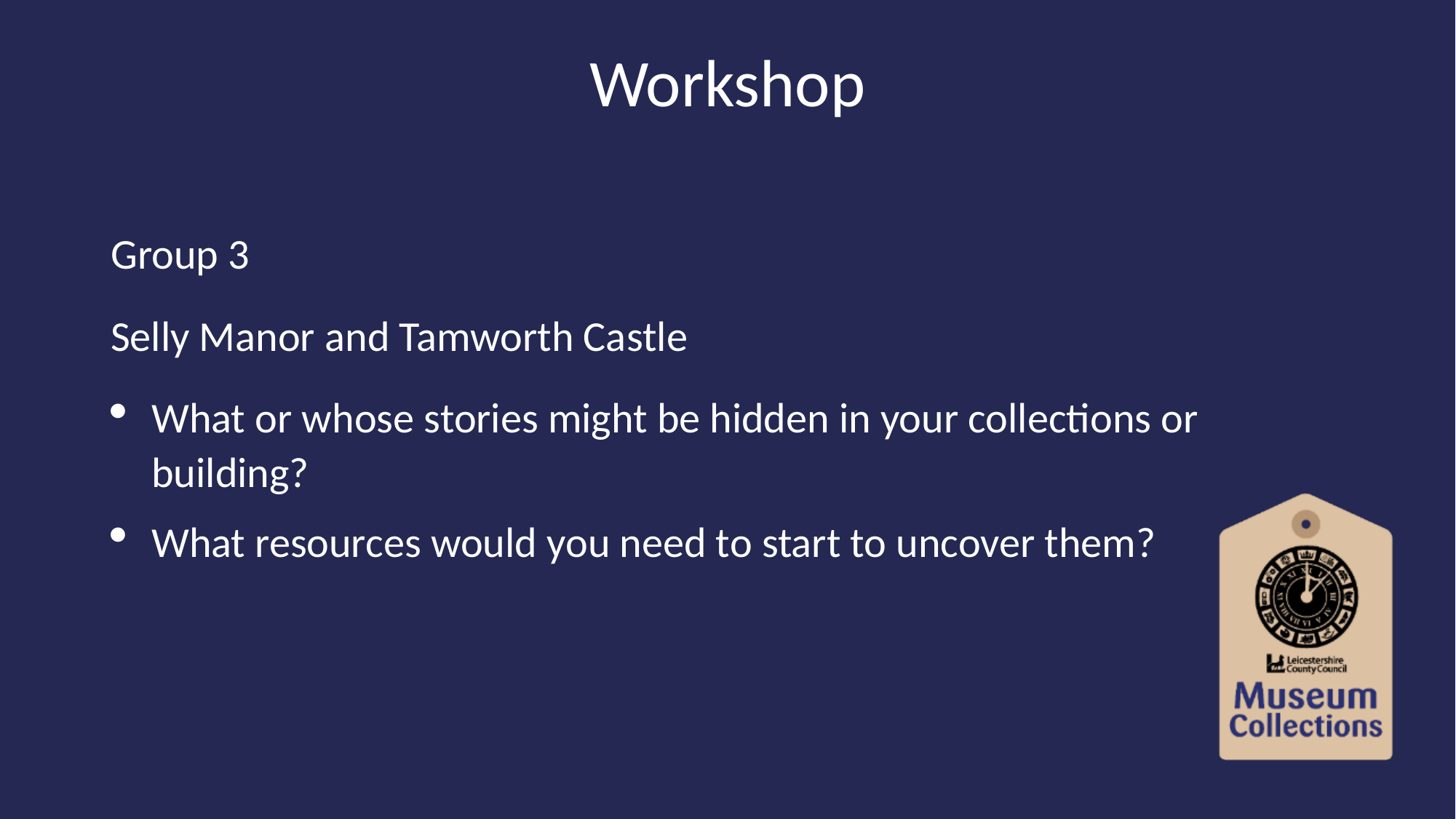

# Workshop
Group 3
Selly Manor and Tamworth Castle
What or whose stories might be hidden in your collections or building?
What resources would you need to start to uncover them?